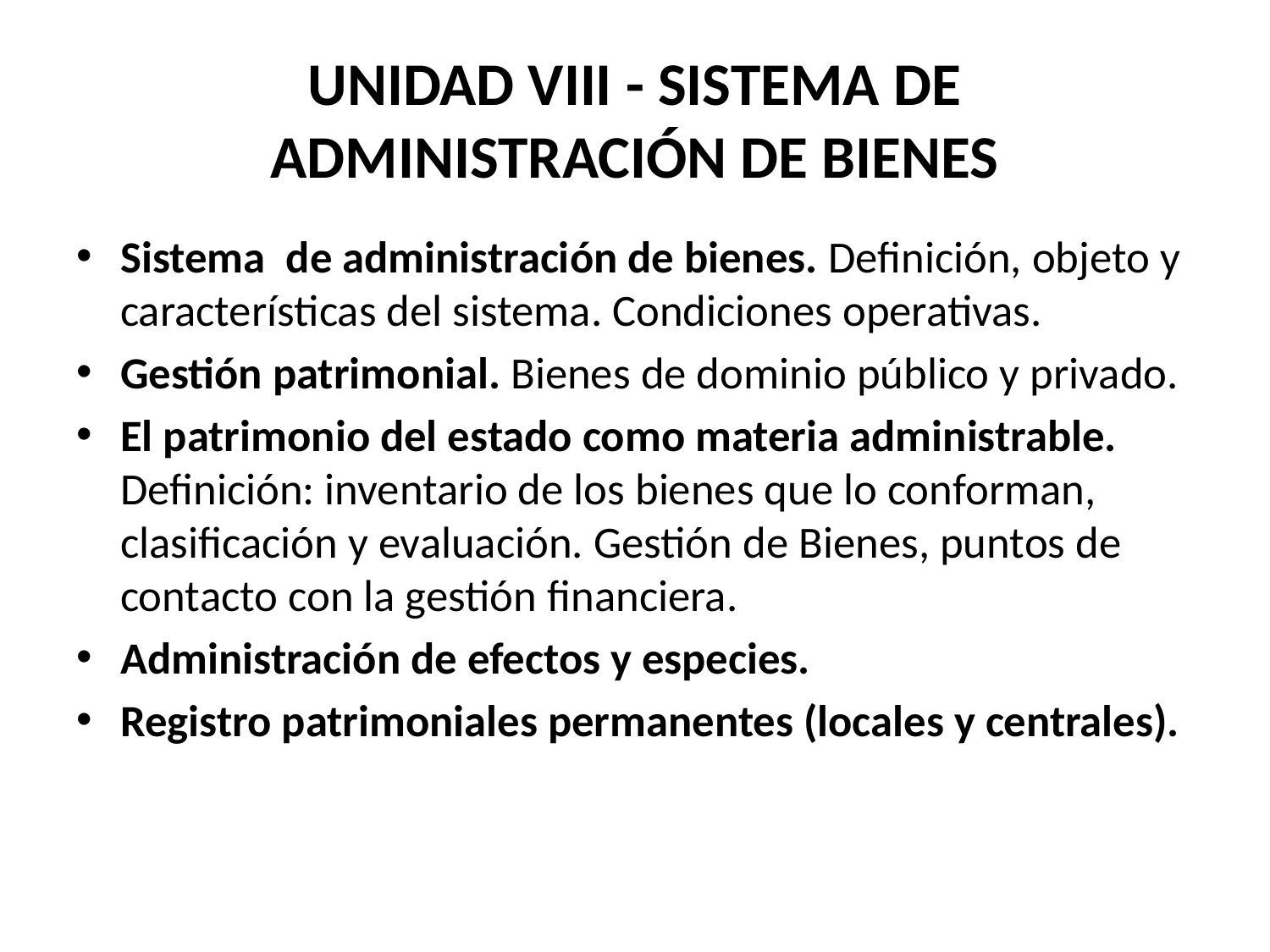

# UNIDAD VIII - SISTEMA DE ADMINISTRACIÓN DE BIENES
Sistema  de administración de bienes. Definición, objeto y características del sistema. Condiciones operativas.
Gestión patrimonial. Bienes de dominio público y privado.
El patrimonio del estado como materia administrable. Definición: inventario de los bienes que lo conforman, clasificación y evaluación. Gestión de Bienes, puntos de contacto con la gestión financiera.
Administración de efectos y especies.
Registro patrimoniales permanentes (locales y centrales).